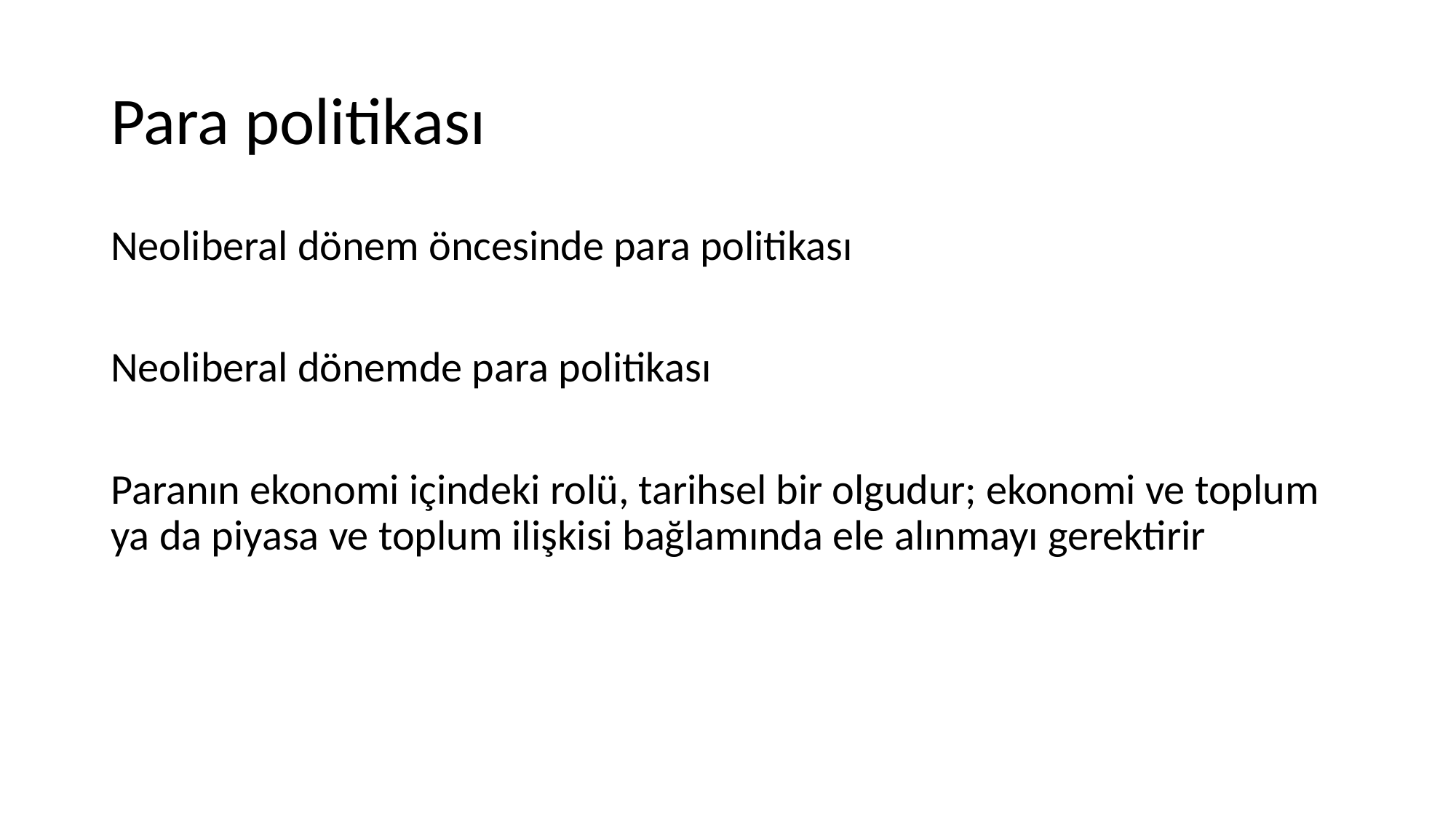

# Para politikası
Neoliberal dönem öncesinde para politikası

Neoliberal dönemde para politikası

Paranın ekonomi içindeki rolü, tarihsel bir olgudur; ekonomi ve toplum ya da piyasa ve toplum ilişkisi bağlamında ele alınmayı gerektirir